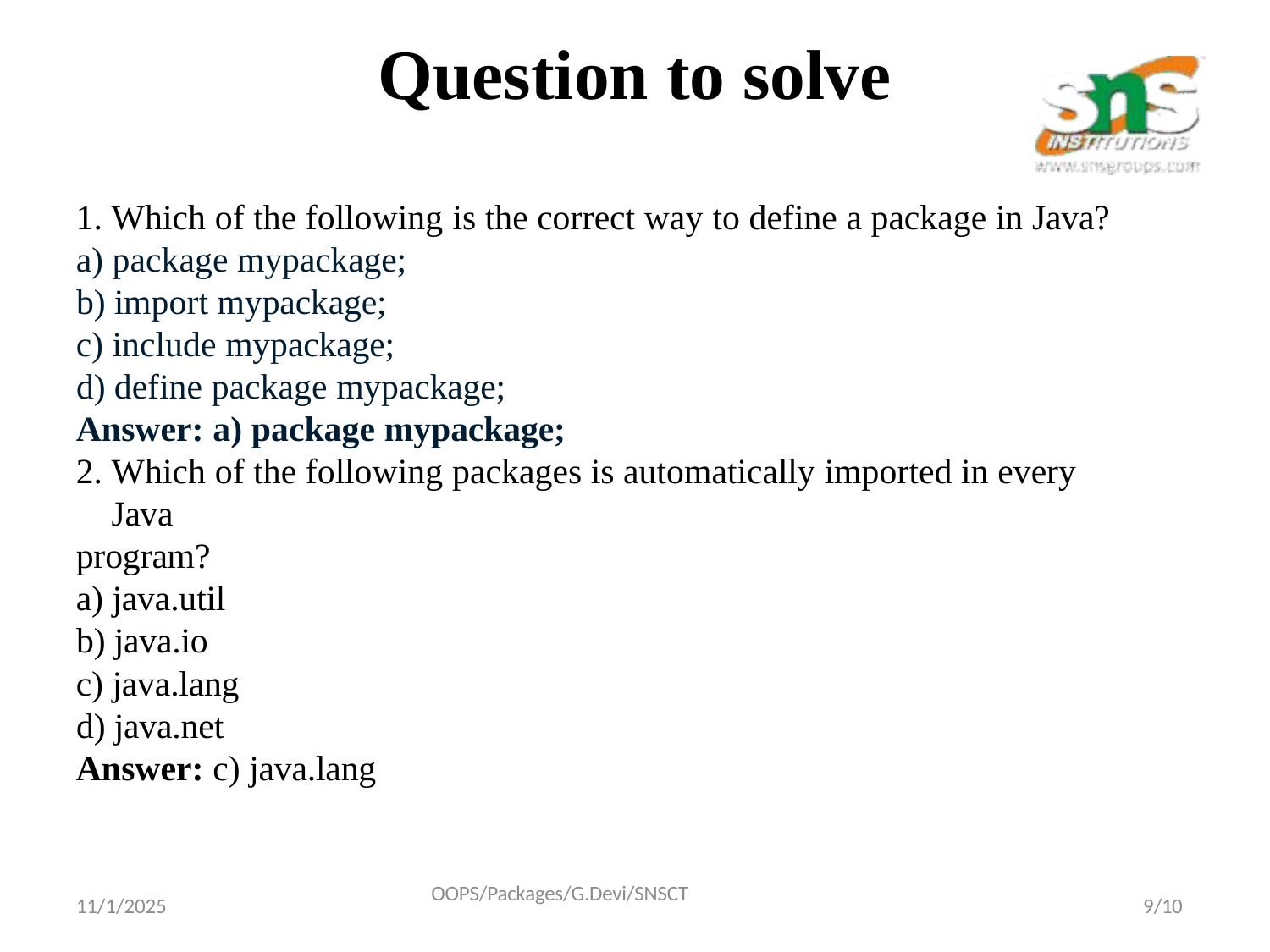

# Question to solve
Which of the following is the correct way to define a package in Java?
package mypackage;
import mypackage;
include mypackage;
define package mypackage;
Answer: a) package mypackage;
Which of the following packages is automatically imported in every Java
program?
java.util
java.io
java.lang
java.net
Answer: c) java.lang
OOPS/Packages/G.Devi/SNSCT
11/1/2025
9/10